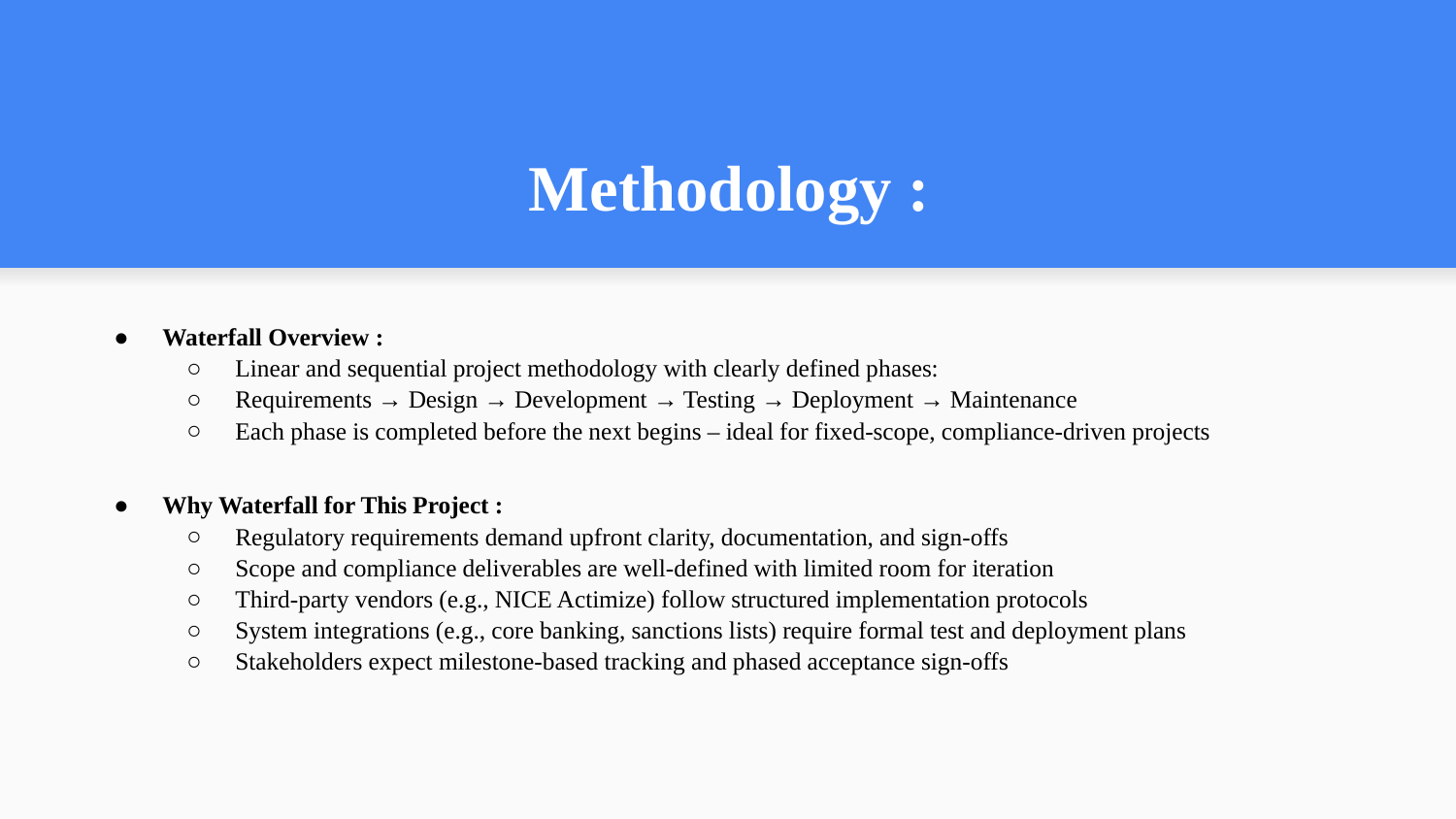

# Methodology :
Waterfall Overview :
Linear and sequential project methodology with clearly defined phases:
Requirements → Design → Development → Testing → Deployment → Maintenance
Each phase is completed before the next begins – ideal for fixed-scope, compliance-driven projects

Why Waterfall for This Project :
Regulatory requirements demand upfront clarity, documentation, and sign-offs
Scope and compliance deliverables are well-defined with limited room for iteration
Third-party vendors (e.g., NICE Actimize) follow structured implementation protocols
System integrations (e.g., core banking, sanctions lists) require formal test and deployment plans
Stakeholders expect milestone-based tracking and phased acceptance sign-offs